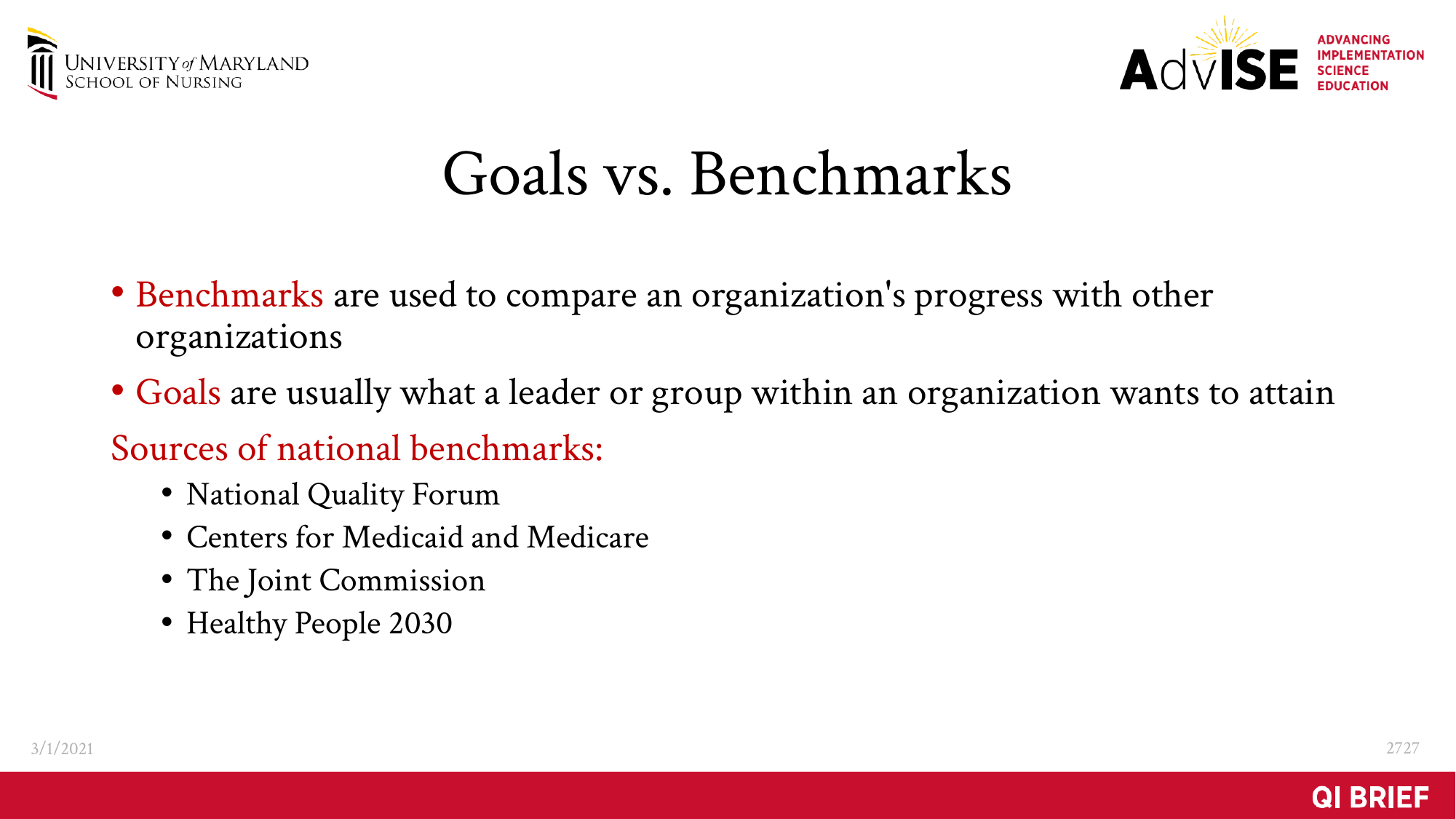

# Goals vs. Benchmarks
Benchmarks are used to compare an organization's progress with other organizations
Goals are usually what a leader or group within an organization wants to attain
Sources of national benchmarks:
National Quality Forum
Centers for Medicaid and Medicare
The Joint Commission
Healthy People 2030

3/1/2021
27